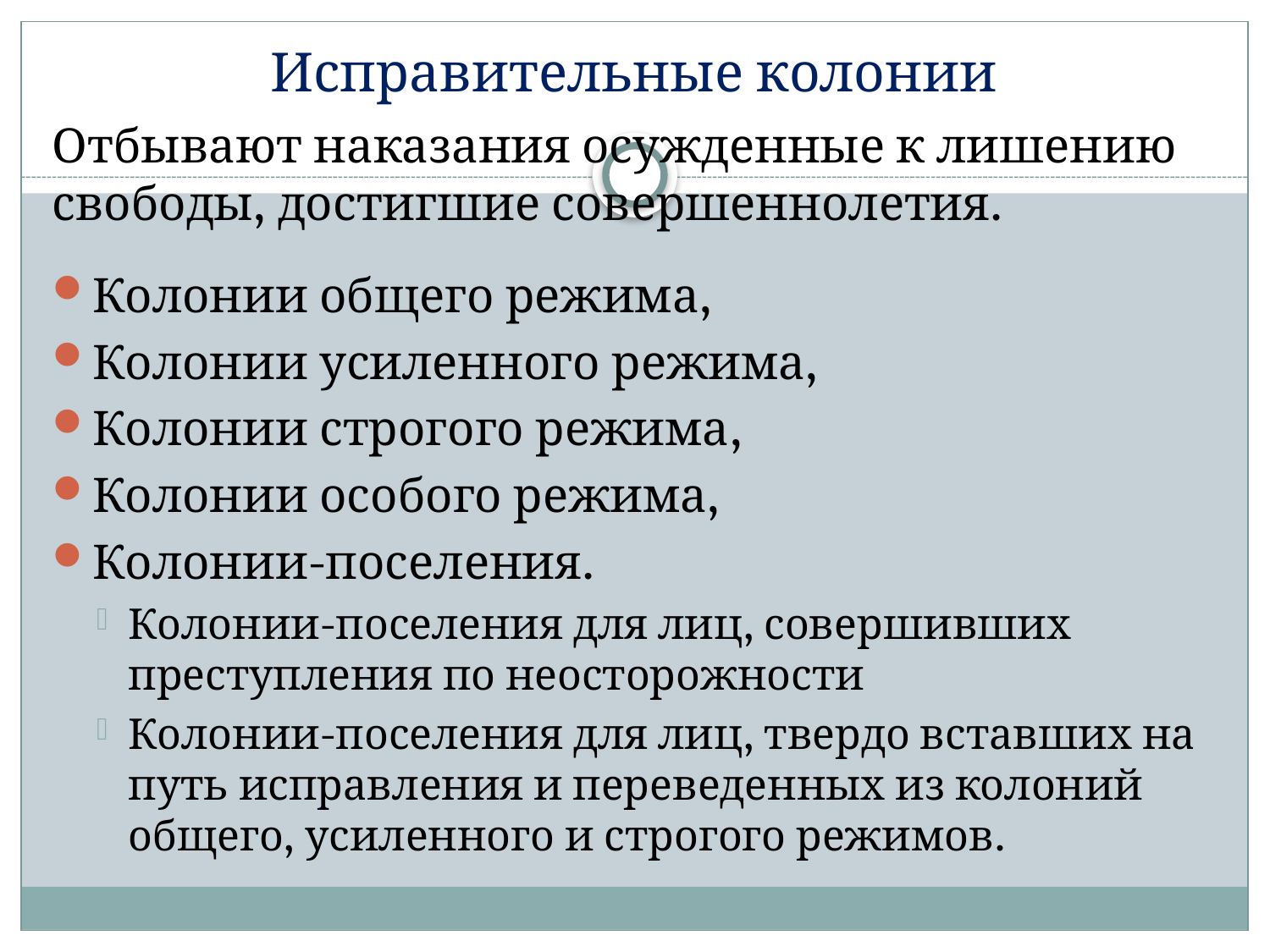

# Исправительные колонии
Отбывают наказания осужденные к лишению свободы, достигшие совершеннолетия.

Колонии общего режима,
Колонии усиленного режима,
Колонии строгого режима,
Колонии особого режима,
Колонии-поселения.
Колонии-поселения для лиц, совершивших преступления по неосторожности
Колонии-поселения для лиц, твердо вставших на путь исправления и переведенных из колоний общего, усиленного и строгого режимов.